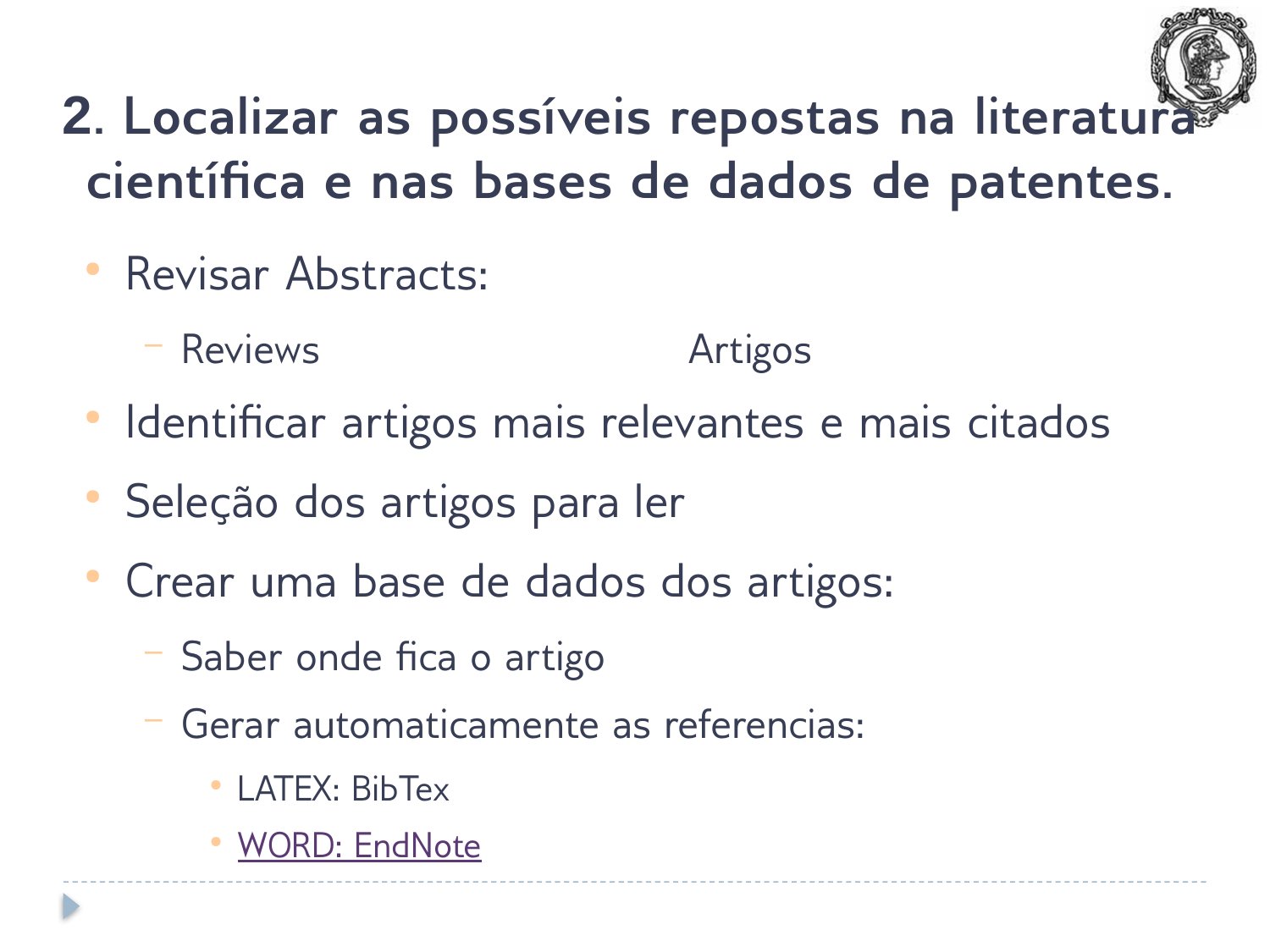

2. Localizar as possíveis repostas na literatura científica e nas bases de dados de patentes.
Revisar Abstracts:
Reviews                             Artigos
Identificar artigos mais relevantes e mais citados
Seleção dos artigos para ler
Crear uma base de dados dos artigos:
Saber onde fica o artigo
Gerar automaticamente as referencias:
LATEX: BibTex
WORD: EndNote